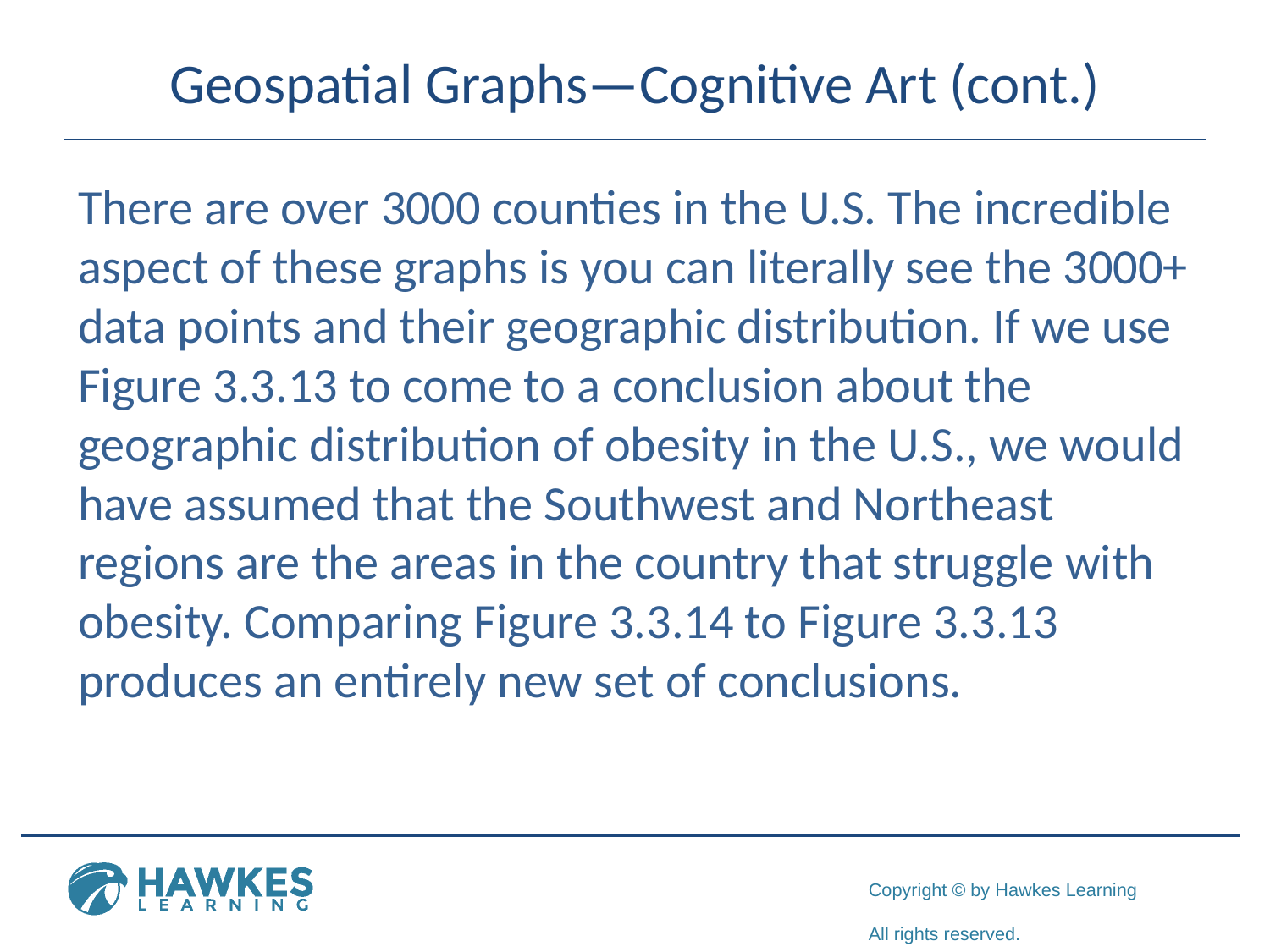

# Geospatial Graphs—Cognitive Art (cont.)
There are over 3000 counties in the U.S. The incredible aspect of these graphs is you can literally see the 3000+ data points and their geographic distribution. If we use Figure 3.3.13 to come to a conclusion about the geographic distribution of obesity in the U.S., we would have assumed that the Southwest and Northeast regions are the areas in the country that struggle with obesity. Comparing Figure 3.3.14 to Figure 3.3.13 produces an entirely new set of conclusions.